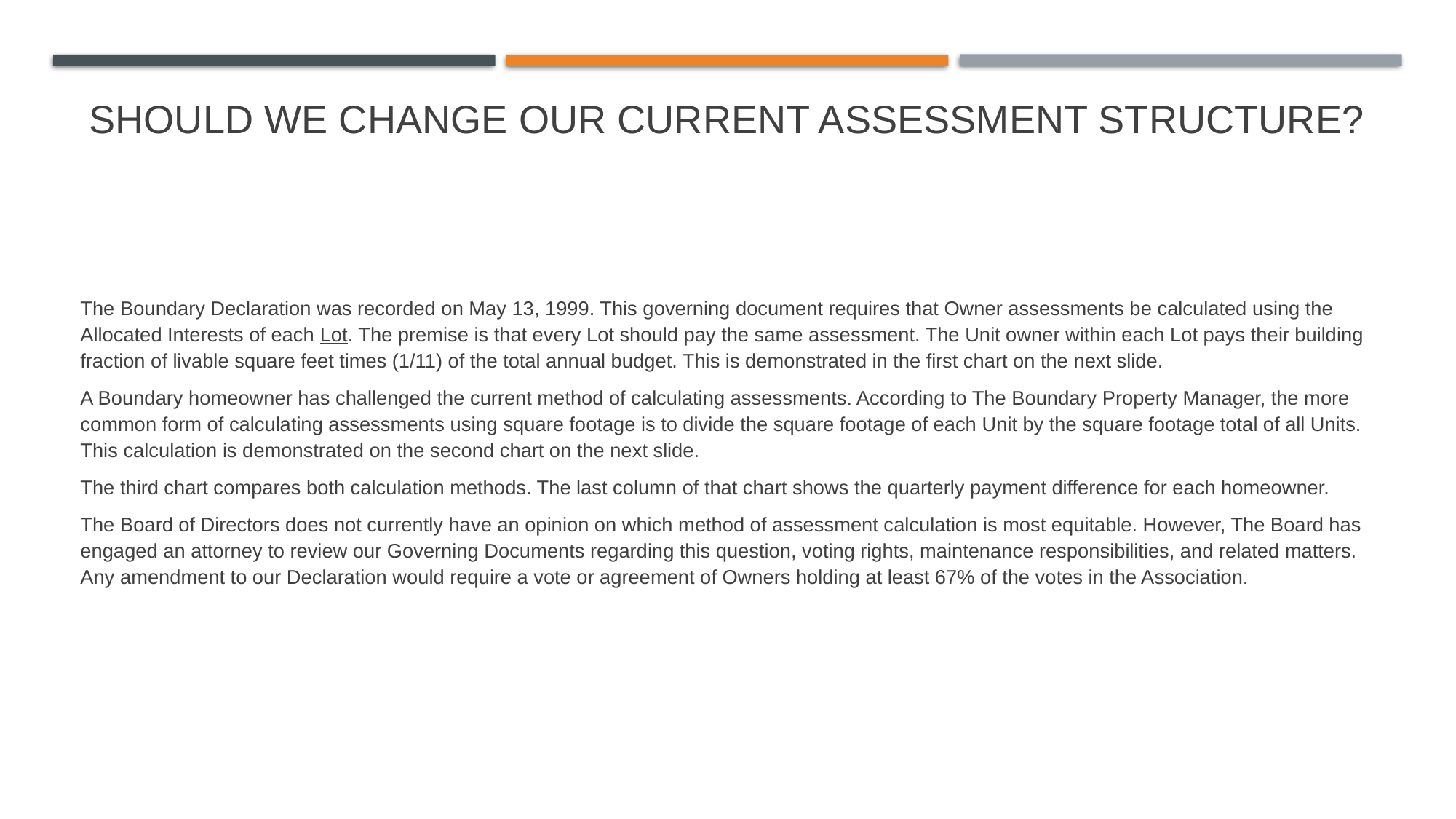

# Should we change our current assessment structure?
The Boundary Declaration was recorded on May 13, 1999. This governing document requires that Owner assessments be calculated using the Allocated Interests of each Lot. The premise is that every Lot should pay the same assessment. The Unit owner within each Lot pays their building fraction of livable square feet times (1/11) of the total annual budget. This is demonstrated in the first chart on the next slide.
A Boundary homeowner has challenged the current method of calculating assessments. According to The Boundary Property Manager, the more common form of calculating assessments using square footage is to divide the square footage of each Unit by the square footage total of all Units. This calculation is demonstrated on the second chart on the next slide.
The third chart compares both calculation methods. The last column of that chart shows the quarterly payment difference for each homeowner.
The Board of Directors does not currently have an opinion on which method of assessment calculation is most equitable. However, The Board has engaged an attorney to review our Governing Documents regarding this question, voting rights, maintenance responsibilities, and related matters. Any amendment to our Declaration would require a vote or agreement of Owners holding at least 67% of the votes in the Association.